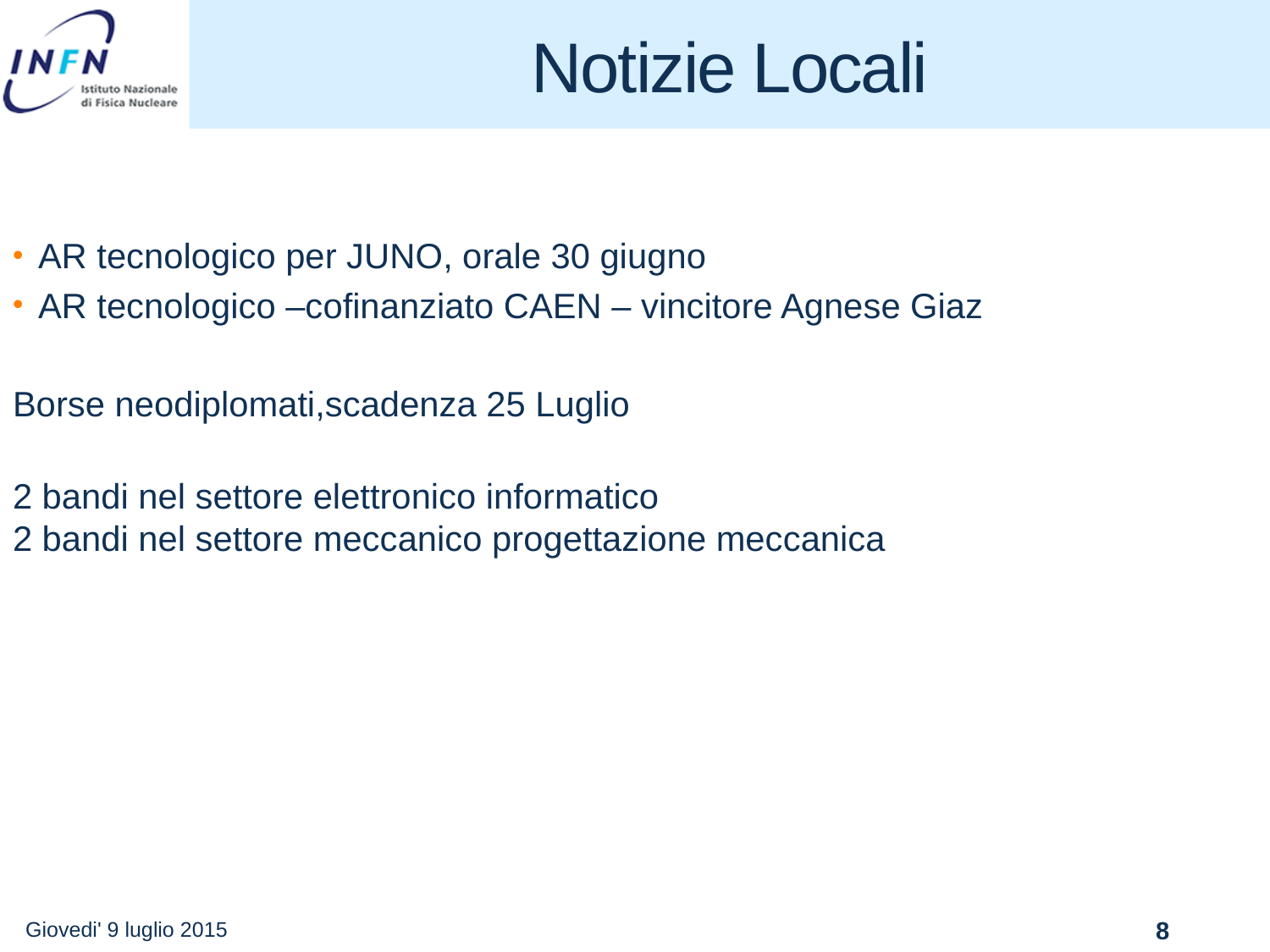

# Notizie Locali

AR tecnologico per JUNO, orale 30 giugno
AR tecnologico –cofinanziato CAEN – vincitore Agnese Giaz

Borse neodiplomati,scadenza 25 Luglio
2 bandi nel settore elettronico informatico
2 bandi nel settore meccanico progettazione meccanica

Giovedi' 9 luglio 2015
8